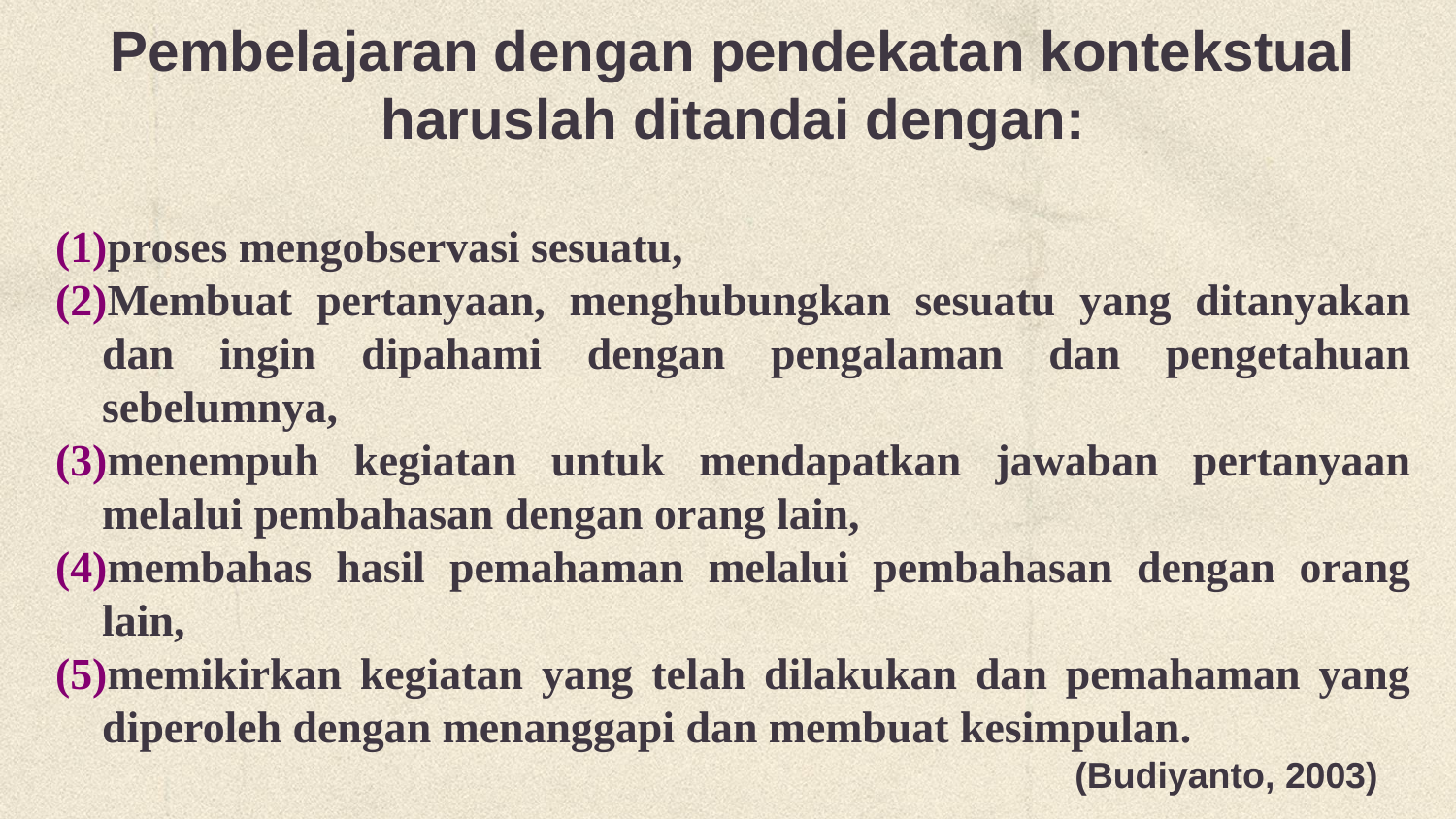

Pembelajaran dengan pendekatan kontekstual haruslah ditandai dengan:

proses mengobservasi sesuatu,
Membuat pertanyaan, menghubungkan sesuatu yang ditanyakan dan ingin dipahami dengan pengalaman dan pengetahuan sebelumnya,
menempuh kegiatan untuk mendapatkan jawaban pertanyaan melalui pembahasan dengan orang lain,
membahas hasil pemahaman melalui pembahasan dengan orang lain,
memikirkan kegiatan yang telah dilakukan dan pemahaman yang diperoleh dengan menanggapi dan membuat kesimpulan.
							(Budiyanto, 2003)